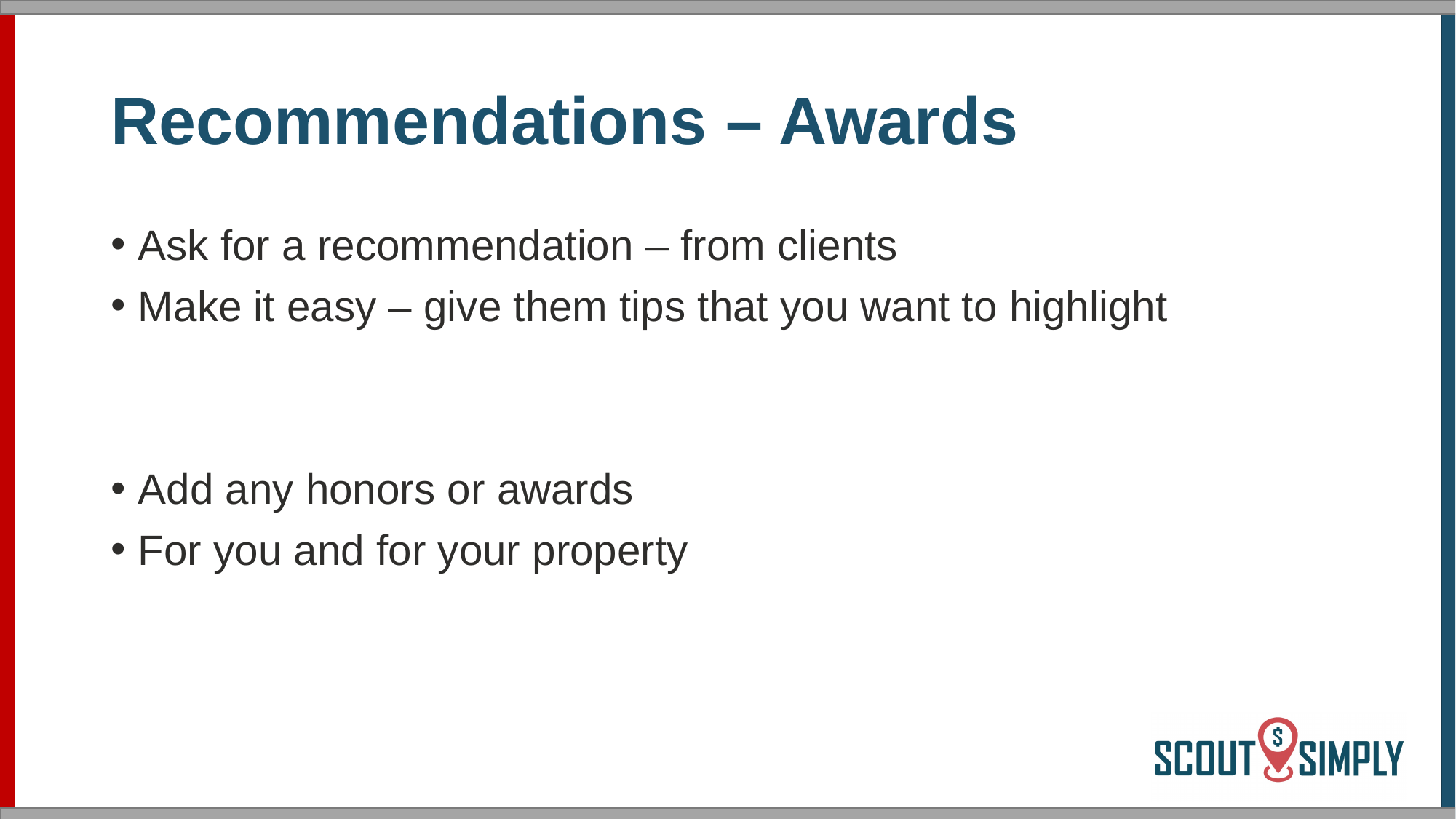

# Recommendations – Awards
Ask for a recommendation – from clients
Make it easy – give them tips that you want to highlight

Add any honors or awards
For you and for your property